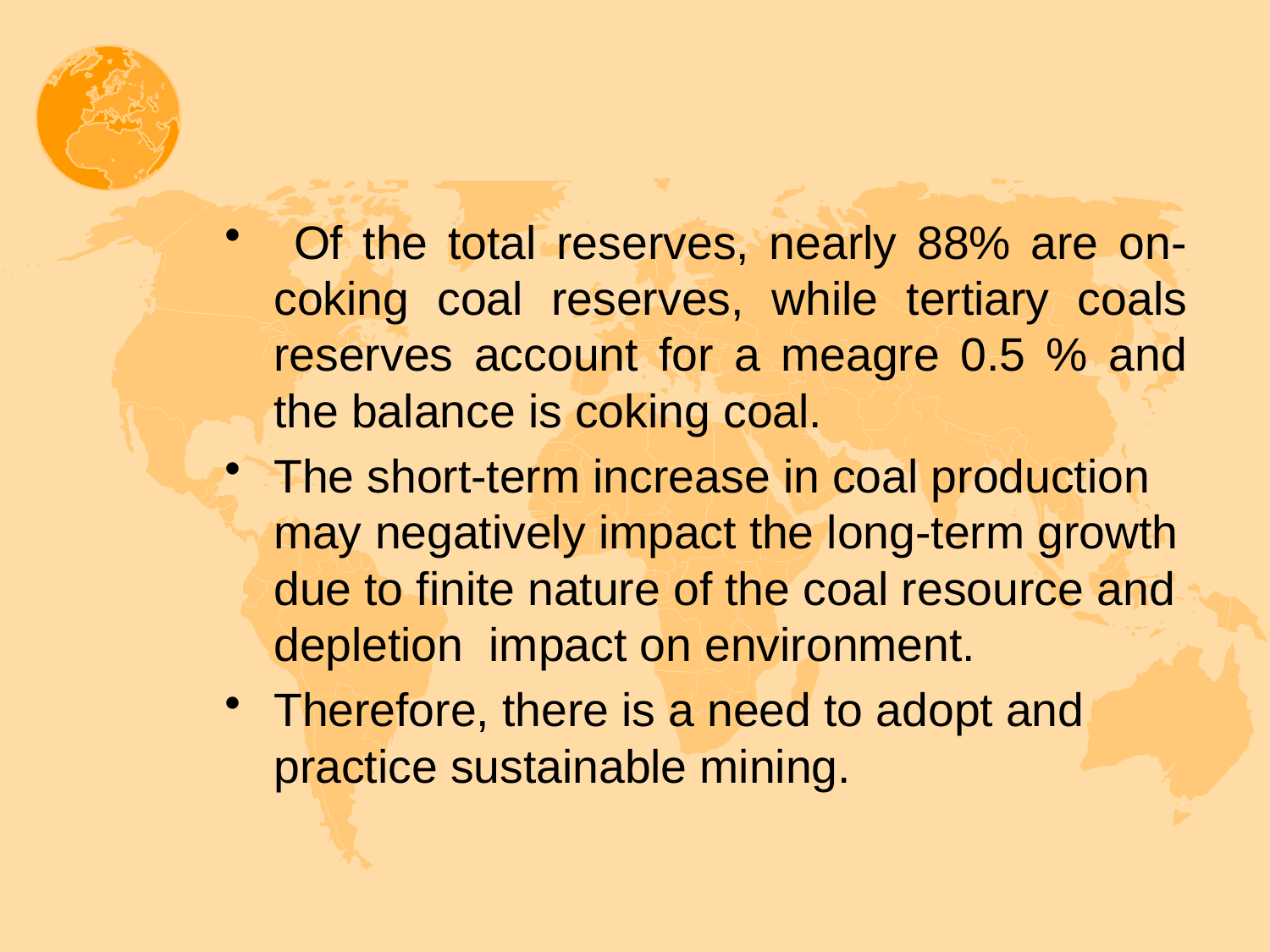

#
 Of the total reserves, nearly 88% are on-coking coal reserves, while tertiary coals reserves account for a meagre 0.5 % and the balance is coking coal.
The short-term increase in coal production may negatively impact the long-term growth due to finite nature of the coal resource and depletion  impact on environment.
Therefore, there is a need to adopt and practice sustainable mining.